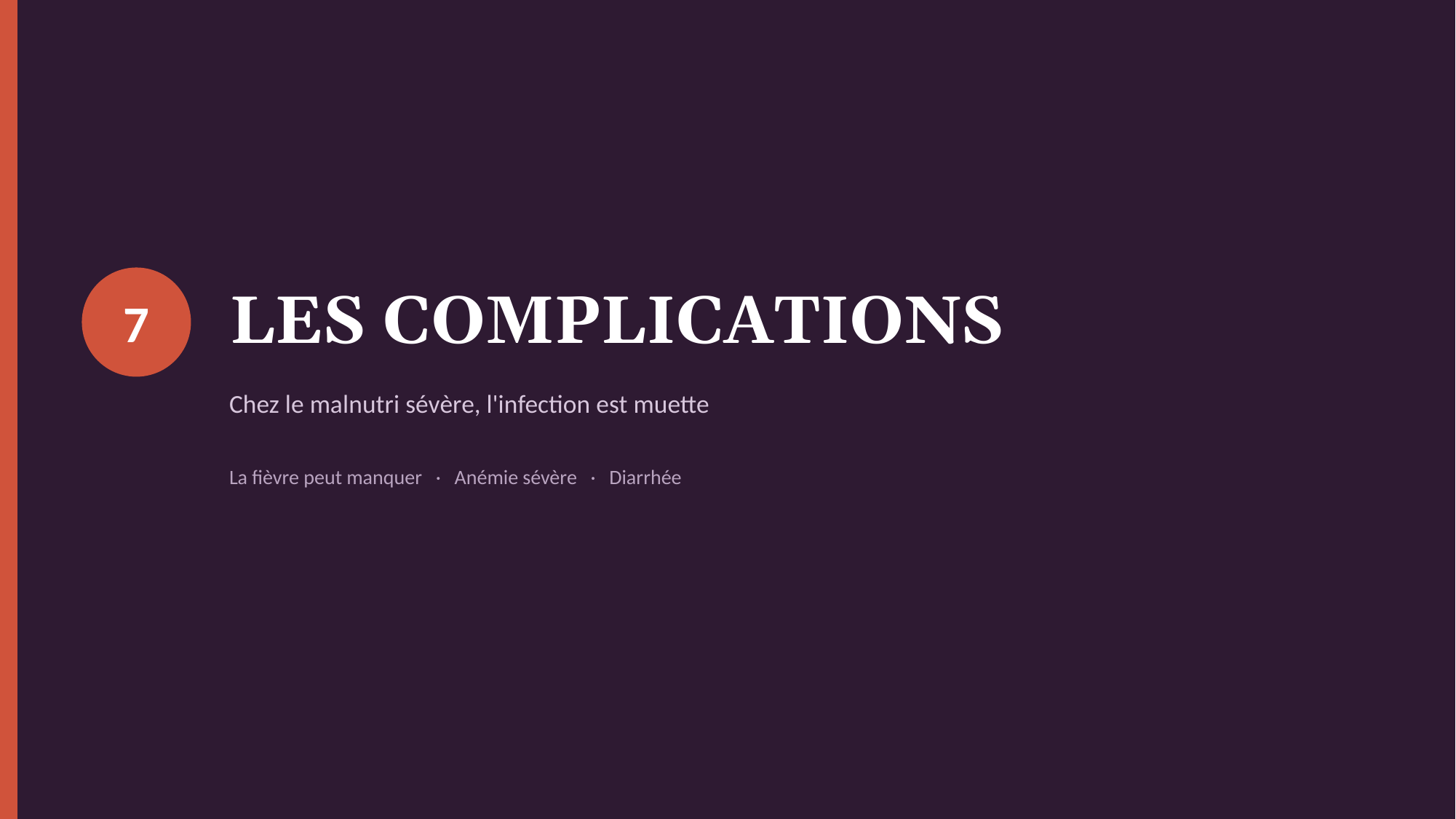

LES COMPLICATIONS

7
Chez le malnutri sévère, l'infection est muette
La fièvre peut manquer   ·   Anémie sévère   ·   Diarrhée